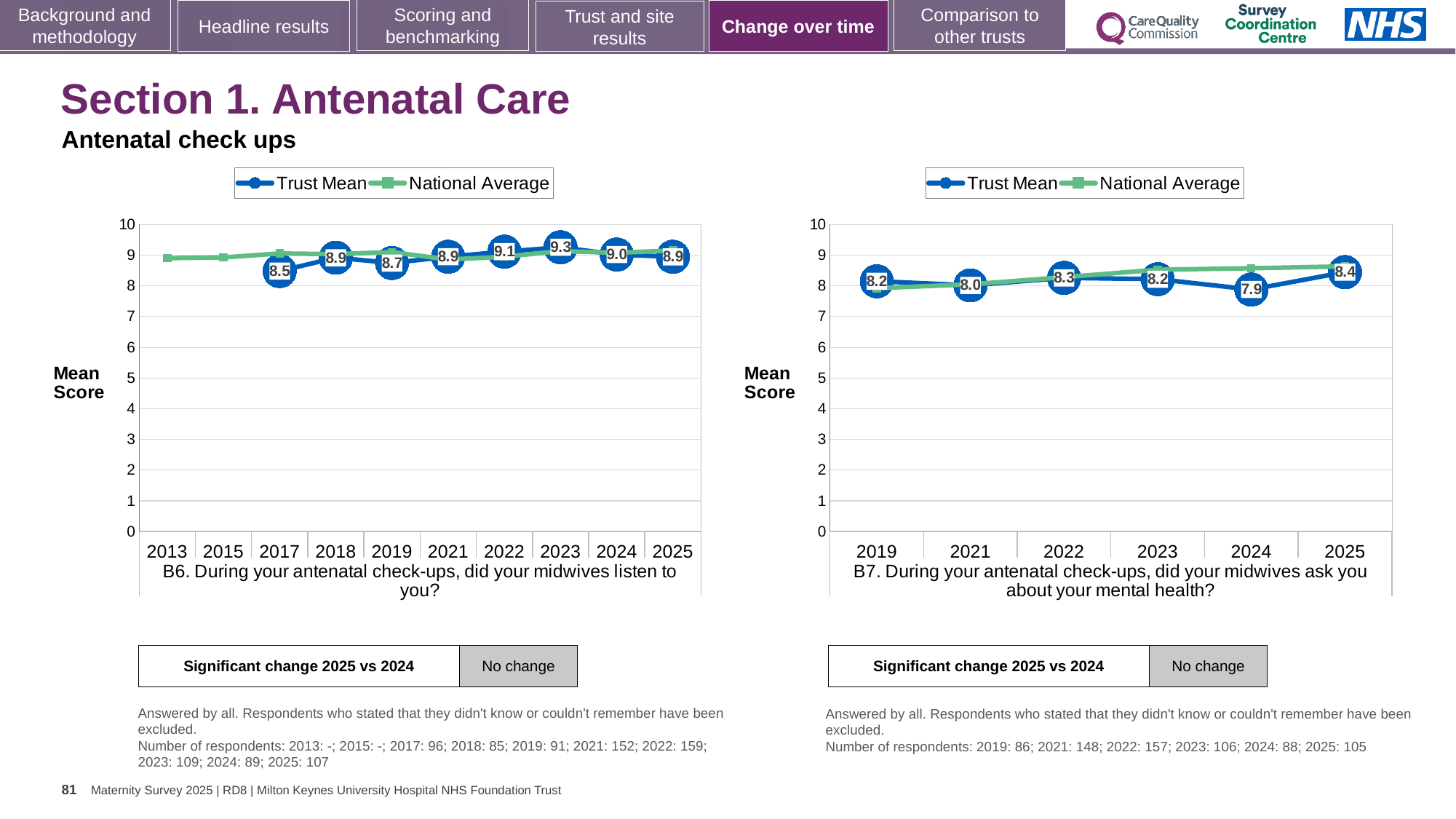

# Section 1. Antenatal Care
Antenatal check ups

### Chart

| Category | Trust Mean | National Average |
|---|---|---|
| 2013 | None | 8.902801936576772 |
| 2015 | None | 8.92484497911294 |
| 2017 | 8.48160818178023 | 9.052734871073152 |
| 2018 | 8.916345057745128 | 9.032405088324163 |
| 2019 | 8.743502886544073 | 9.097839628593407 |
| 2021 | 8.94854930400651 | 8.857213238461847 |
| 2022 | 9.113608071031477 | 8.947035466906678 |
| 2023 | 9.255138953425226 | 9.130909858102369 |
| 2024 | 9.017924742216834 | 9.075440304885204 |
| 2025 | 8.945875143803312 | 9.151026176494176 |

### Chart

| Category | Trust Mean | National Average |
|---|---|---|
| 2019 | 8.150412720376238 | 7.924643601426878 |
| 2021 | 8.016324913898723 | 8.048305481365063 |
| 2022 | 8.258347920572016 | 8.281842097983247 |
| 2023 | 8.218076536277179 | 8.524368097149862 |
| 2024 | 7.881051723250113 | 8.573580780811707 |
| 2025 | 8.446229384310348 | 8.633726128989599 |
| Significant change 2025 vs 2024 | No change |
| --- | --- |
| Significant change 2025 vs 2024 | No change |
| --- | --- |
Answered by all. Respondents who stated that they didn't know or couldn't remember have been excluded.
Number of respondents: 2013: -; 2015: -; 2017: 96; 2018: 85; 2019: 91; 2021: 152; 2022: 159; 2023: 109; 2024: 89; 2025: 107
Answered by all. Respondents who stated that they didn't know or couldn't remember have been excluded.
Number of respondents: 2019: 86; 2021: 148; 2022: 157; 2023: 106; 2024: 88; 2025: 105
81